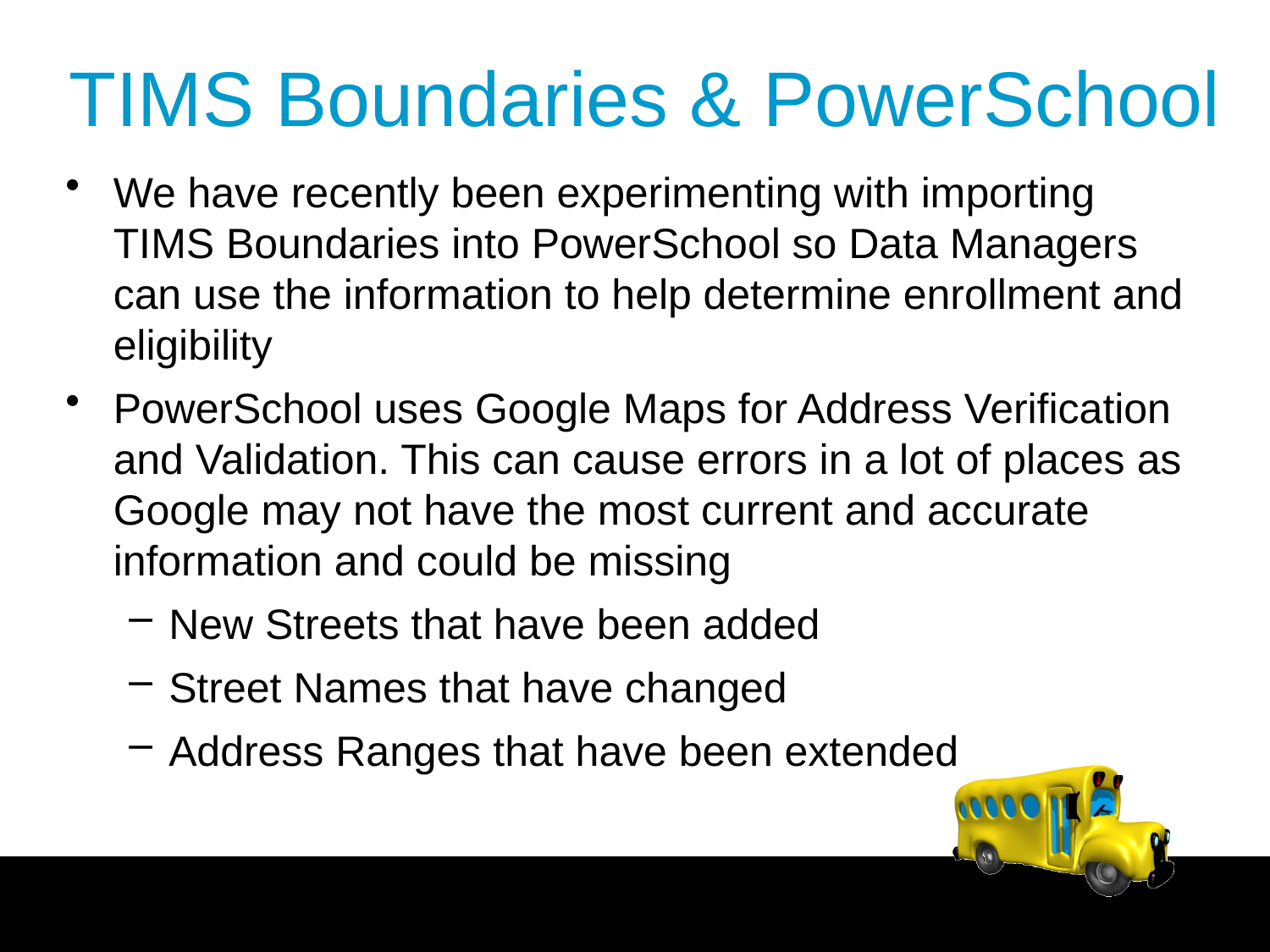

# TIMS Boundaries & PowerSchool
We have recently been experimenting with importing TIMS Boundaries into PowerSchool so Data Managers can use the information to help determine enrollment and eligibility
PowerSchool uses Google Maps for Address Verification and Validation. This can cause errors in a lot of places as Google may not have the most current and accurate information and could be missing
New Streets that have been added
Street Names that have changed
Address Ranges that have been extended